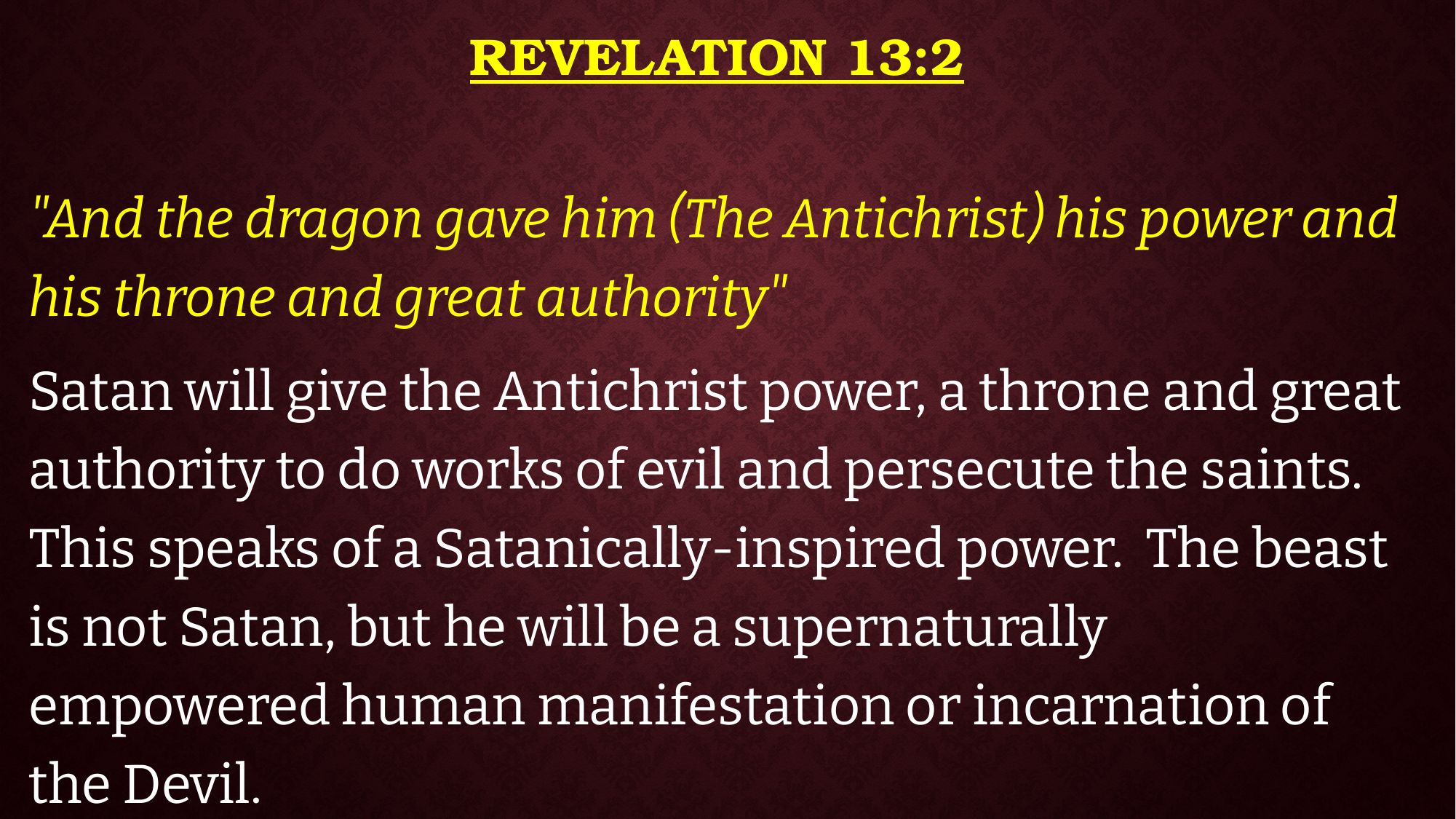

# Revelation 13:2
"And the dragon gave him (The Antichrist) his power and his throne and great authority"
Satan will give the Antichrist power, a throne and great authority to do works of evil and persecute the saints. This speaks of a Satanically-inspired power.  The beast is not Satan, but he will be a supernaturally empowered human manifestation or incarnation of the Devil.